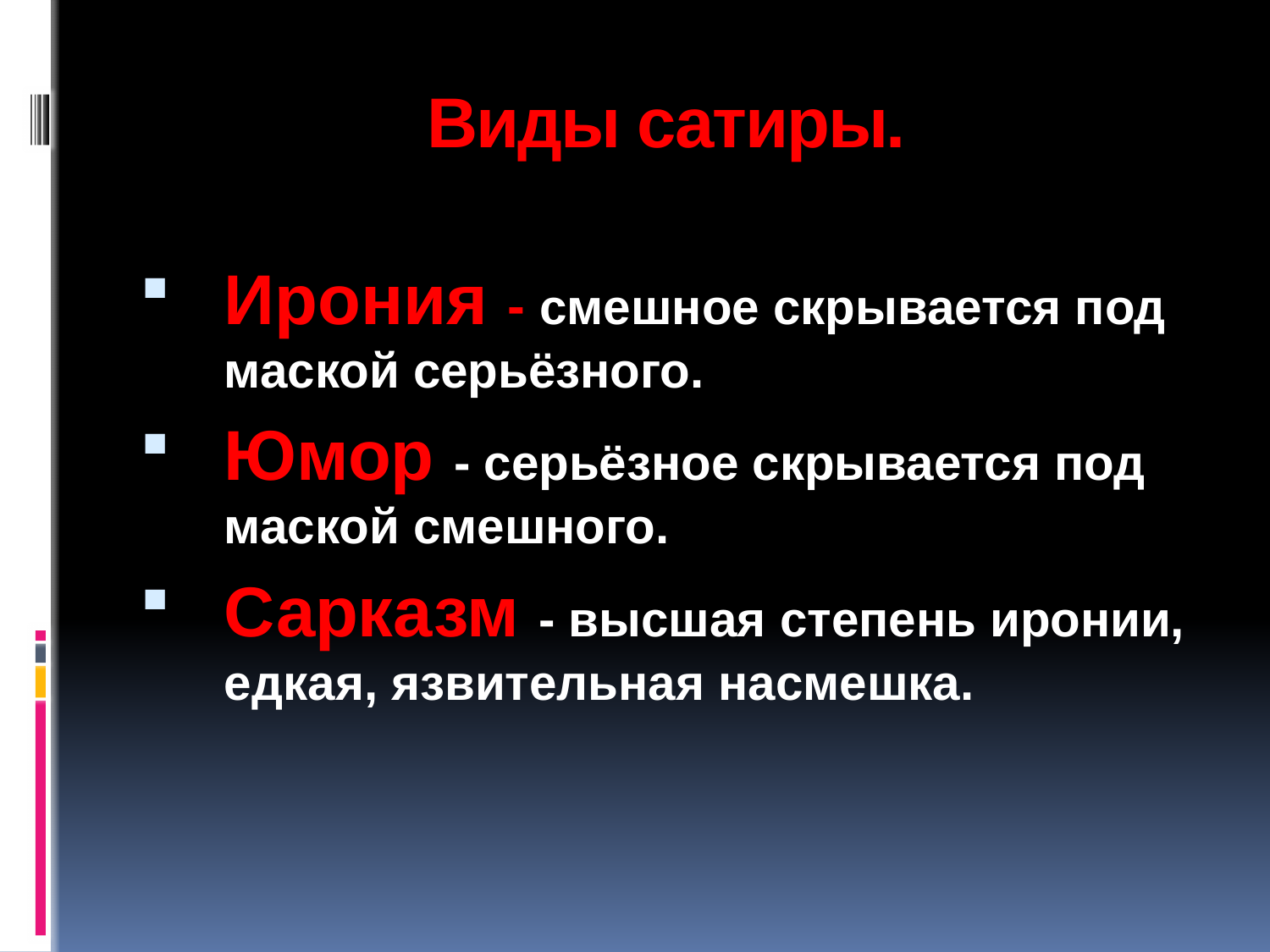

# Виды сатиры.
Ирония - смешное скрывается под маской серьёзного.
Юмор - серьёзное скрывается под маской смешного.
Сарказм - высшая степень иронии, едкая, язвительная насмешка.